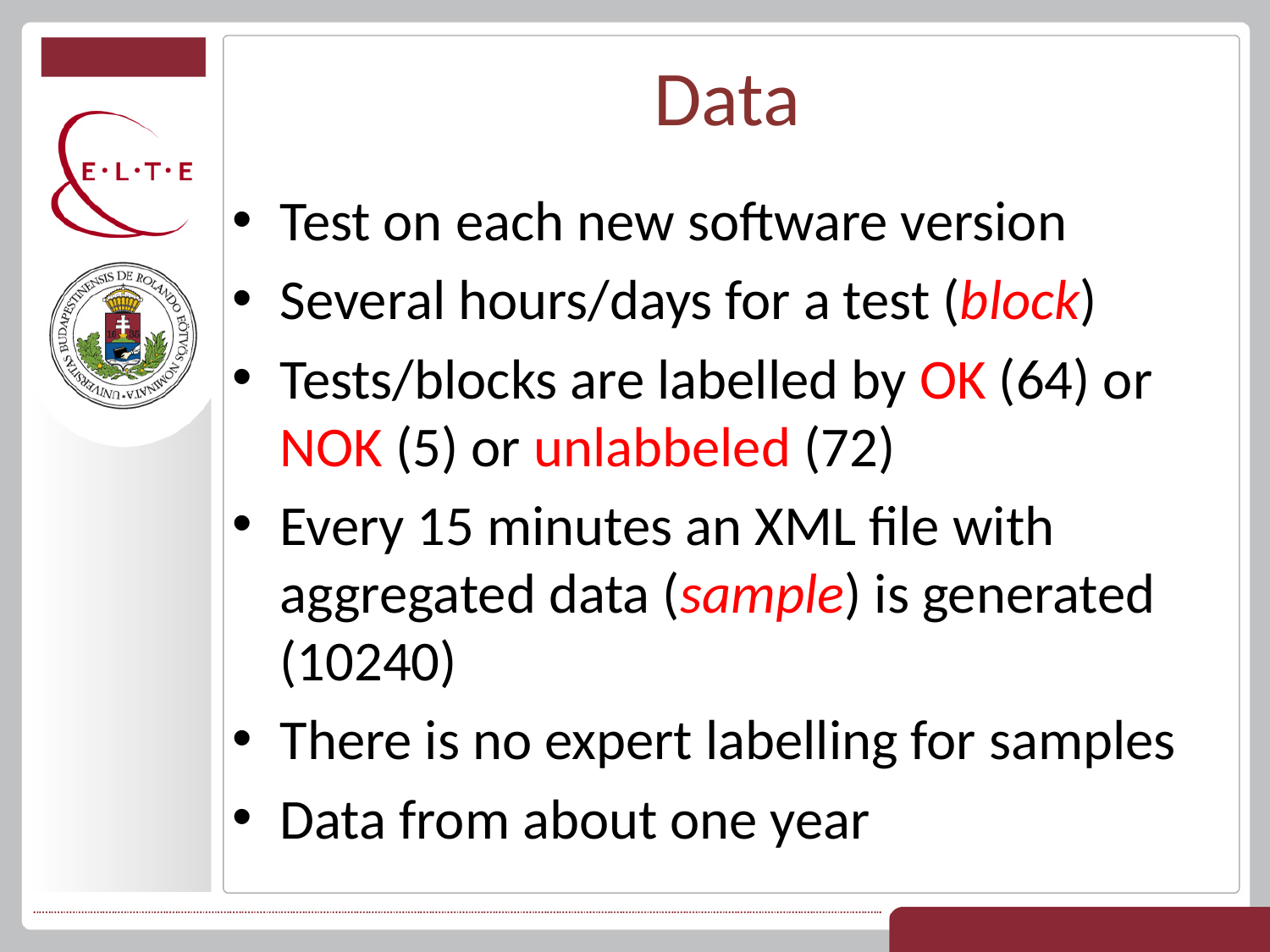

# Data
Test on each new software version
Several hours/days for a test (block)
Tests/blocks are labelled by OK (64) or NOK (5) or unlabbeled (72)
Every 15 minutes an XML file with aggregated data (sample) is generated (10240)
There is no expert labelling for samples
Data from about one year